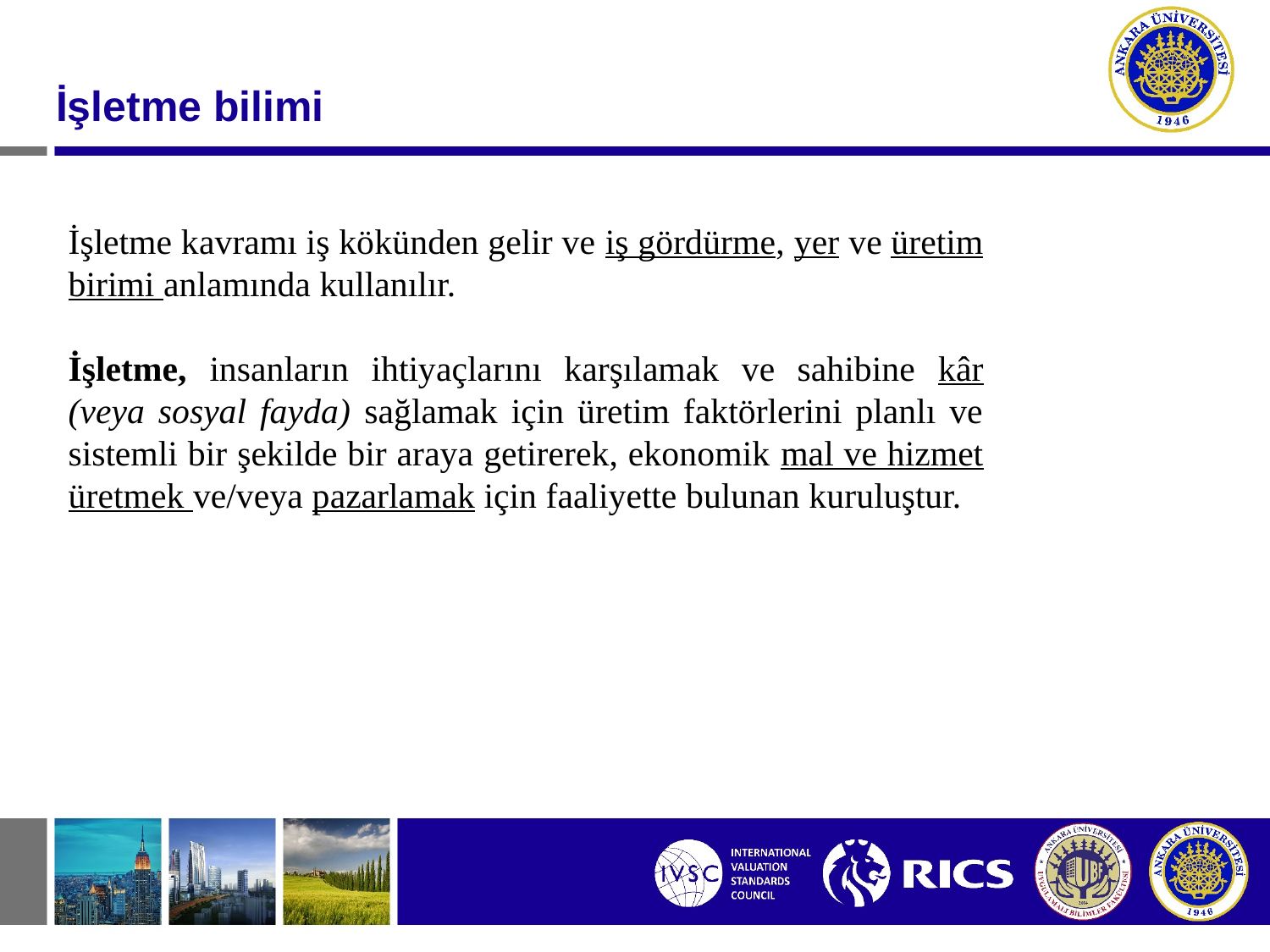

#
İşletme bilimi

İşletme kavramı iş kökünden gelir ve iş gördürme, yer ve üretim birimi anlamında kullanılır.

İşletme, insanların ihtiyaçlarını karşılamak ve sahibine kâr (veya sosyal fayda) sağlamak için üretim faktörlerini planlı ve sistemli bir şekilde bir araya getirerek, ekonomik mal ve hizmet üretmek ve/veya pazarlamak için faaliyette bulunan kuruluştur.